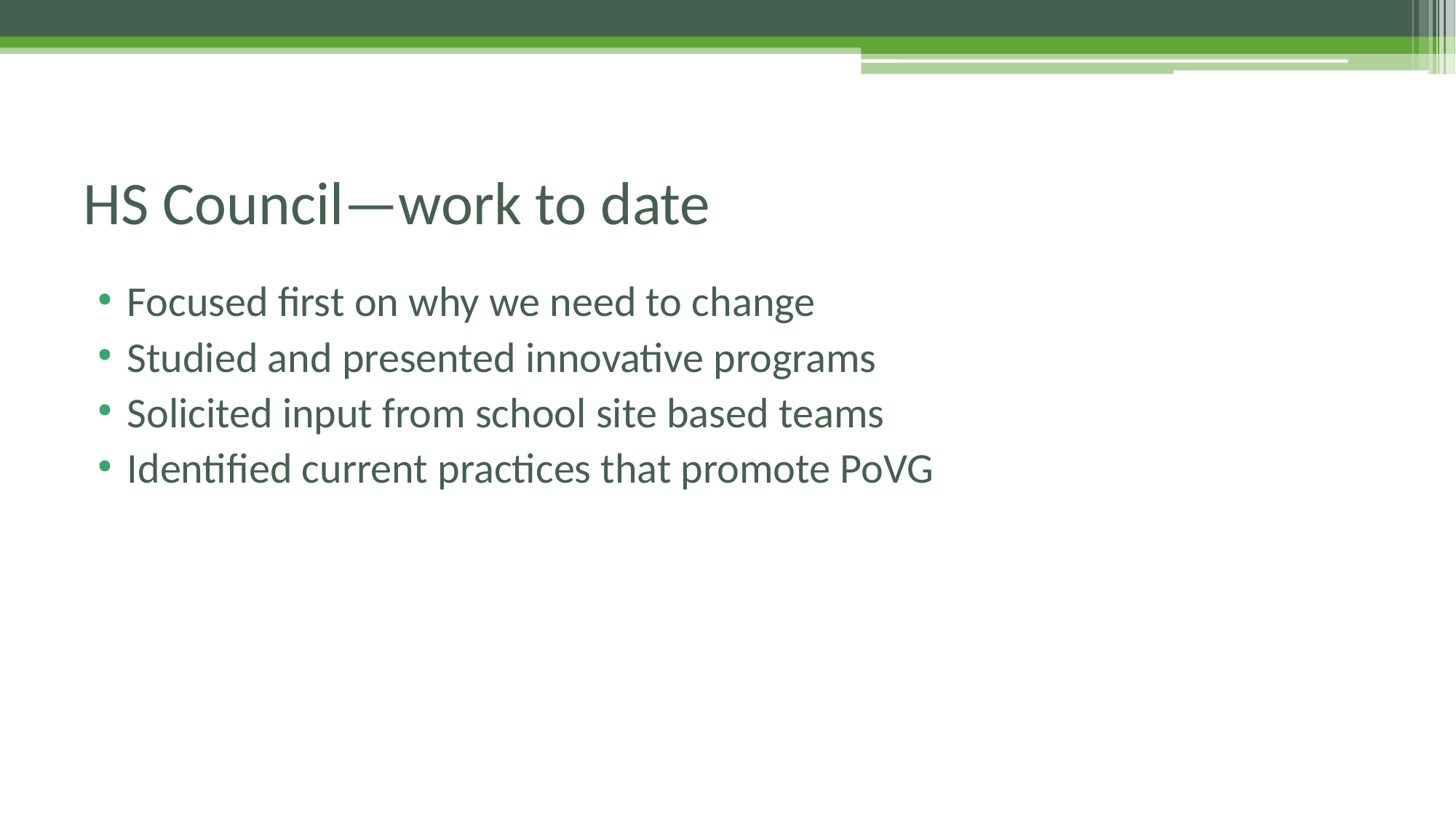

# HS Council—work to date
Focused first on why we need to change
Studied and presented innovative programs
Solicited input from school site based teams
Identified current practices that promote PoVG